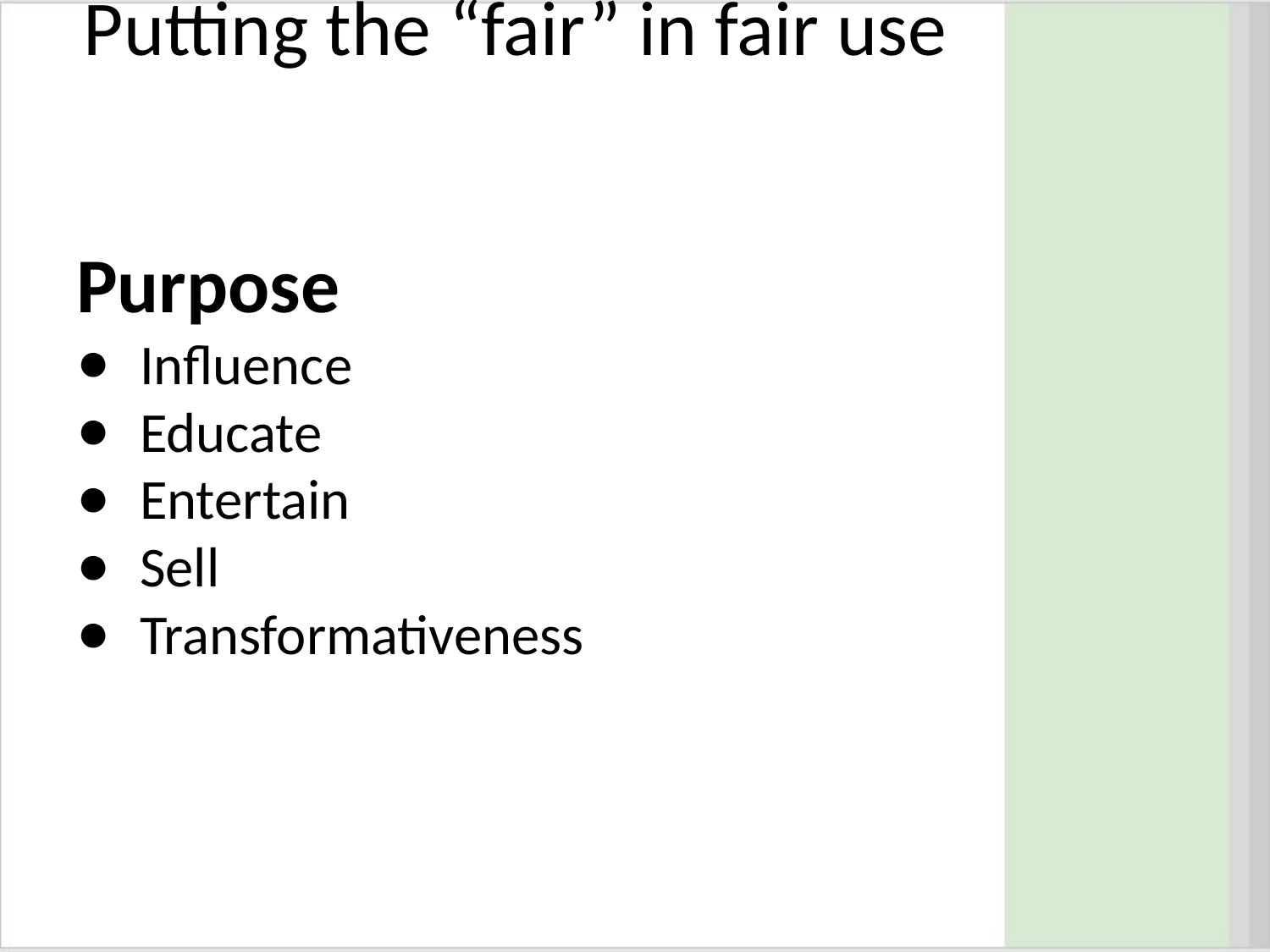

# Putting the “fair” in fair use
Purpose
Influence
Educate
Entertain
Sell
Transformativeness